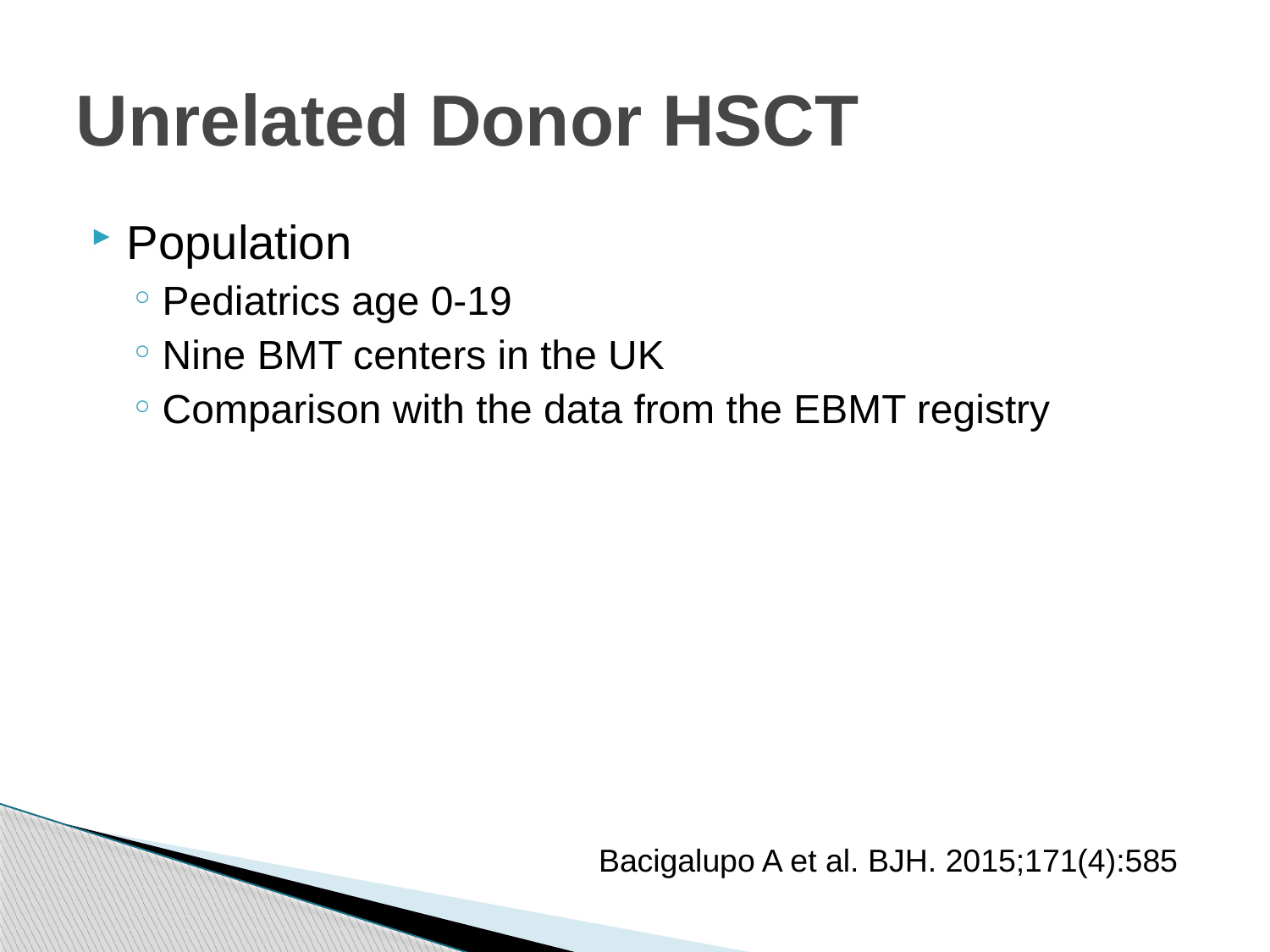

# Unrelated Donor HSCT
Population
Pediatrics age 0-19
Nine BMT centers in the UK
Comparison with the data from the EBMT registry

Bacigalupo A et al. BJH. 2015;171(4):585